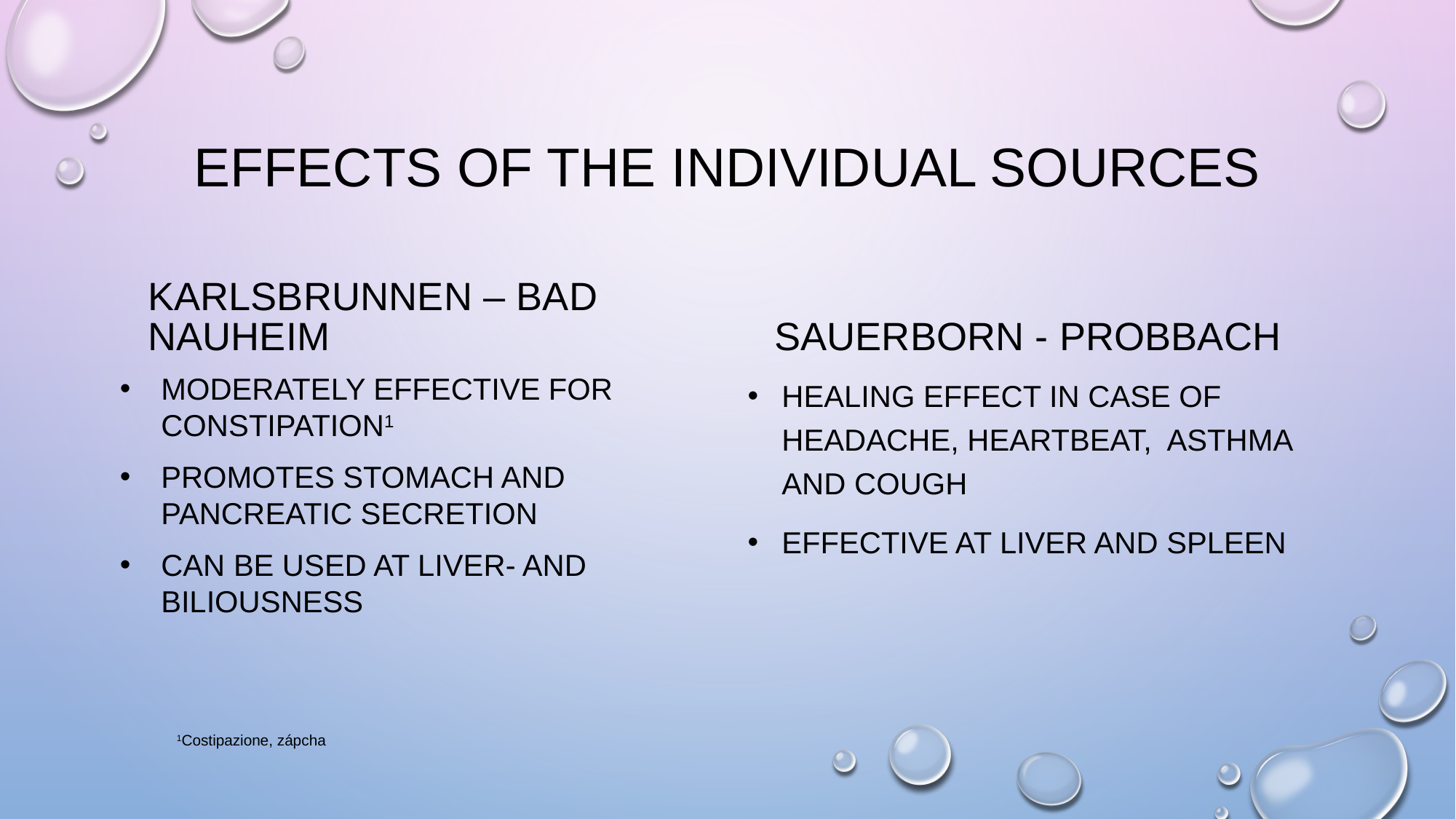

# Effects of the individual Sources
Karlsbrunnen – Bad Nauheim
SaUerborn - Probbach
Moderately effective for constipation1
Promotes stomach and pancreatic secretion
Can be used At Liver- and biliousness
Healing effect in case of headache, heartbeat,  Asthma and cough
Effective At liver and spleen
1Costipazione, zápcha